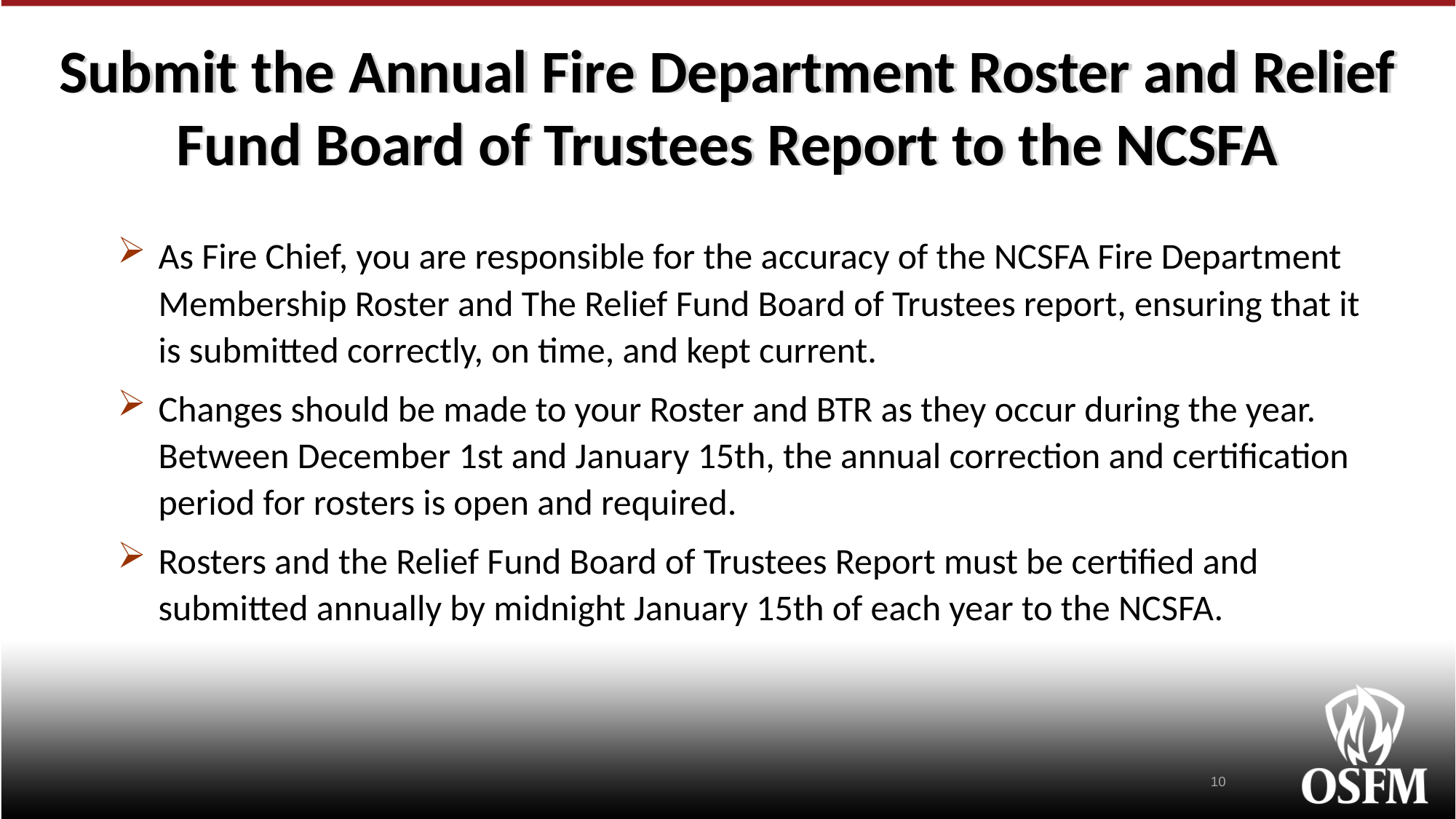

# Submit the Annual Fire Department Roster and Relief Fund Board of Trustees Report to the NCSFA
As Fire Chief, you are responsible for the accuracy of the NCSFA Fire Department Membership Roster and The Relief Fund Board of Trustees report, ensuring that it is submitted correctly, on time, and kept current.
Changes should be made to your Roster and BTR as they occur during the year. Between December 1st and January 15th, the annual correction and certification period for rosters is open and required.
Rosters and the Relief Fund Board of Trustees Report must be certified and submitted annually by midnight January 15th of each year to the NCSFA.

10